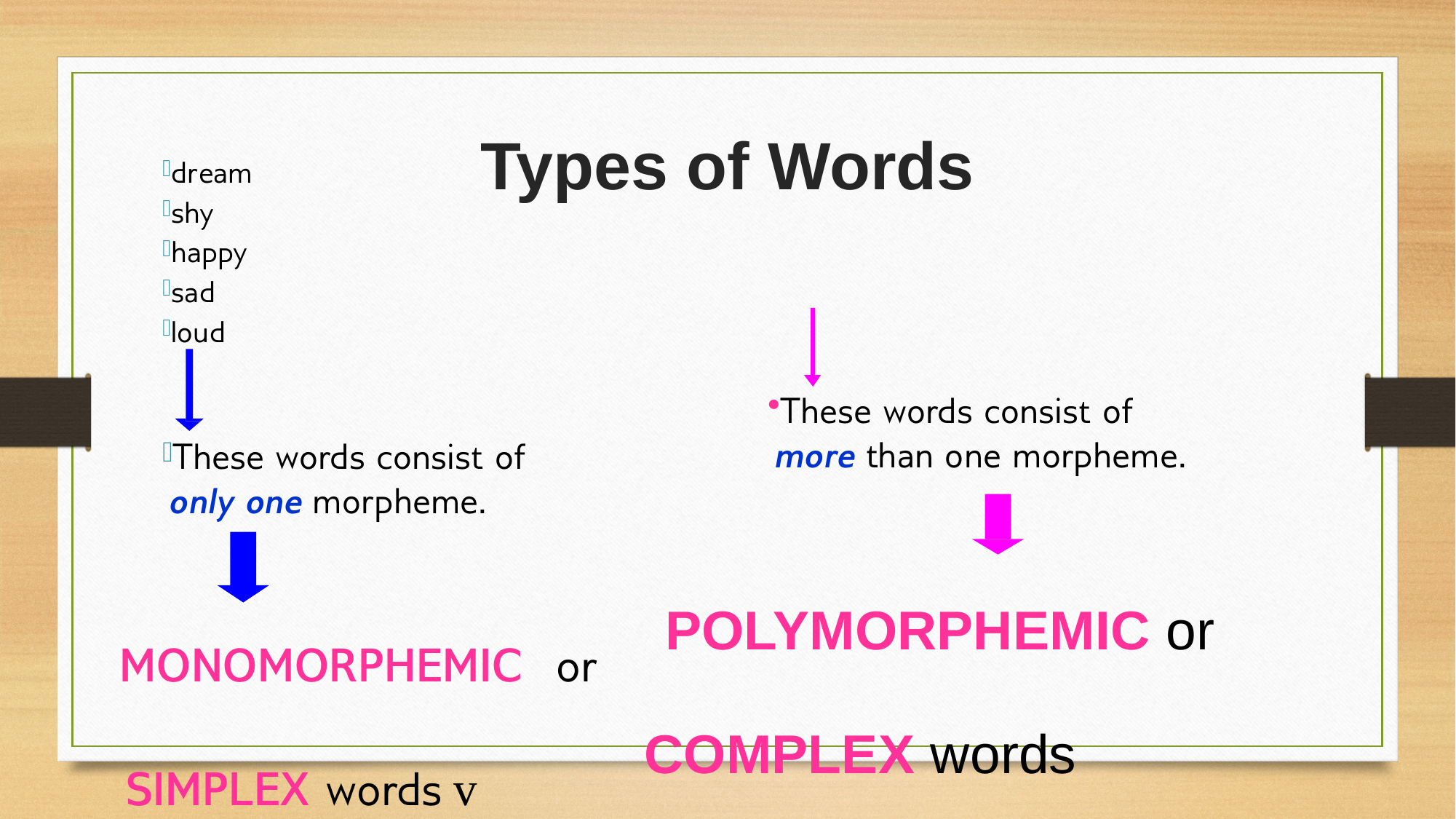

Types of Words
dream
shy
happy
sad
loud

These words consist of
more than one morpheme.
These words consist of
only one morpheme.

MONOMORPHEMIC  or	POLYMORPHEMIC or
SIMPLEX words	v              COMPLEX words